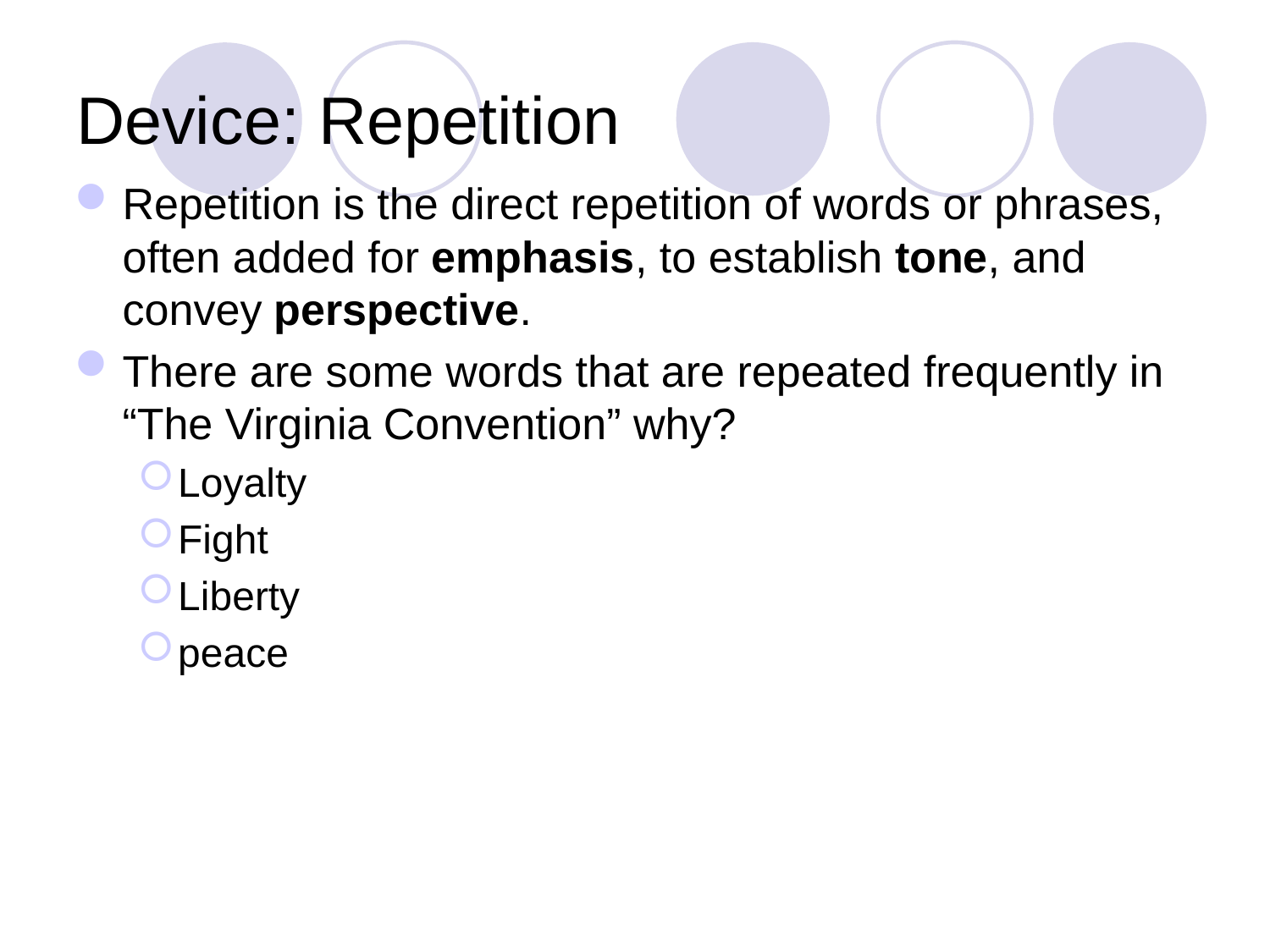

# Device: Repetition
Repetition is the direct repetition of words or phrases, often added for emphasis, to establish tone, and convey perspective.
There are some words that are repeated frequently in “The Virginia Convention” why?
Loyalty
Fight
Liberty
peace